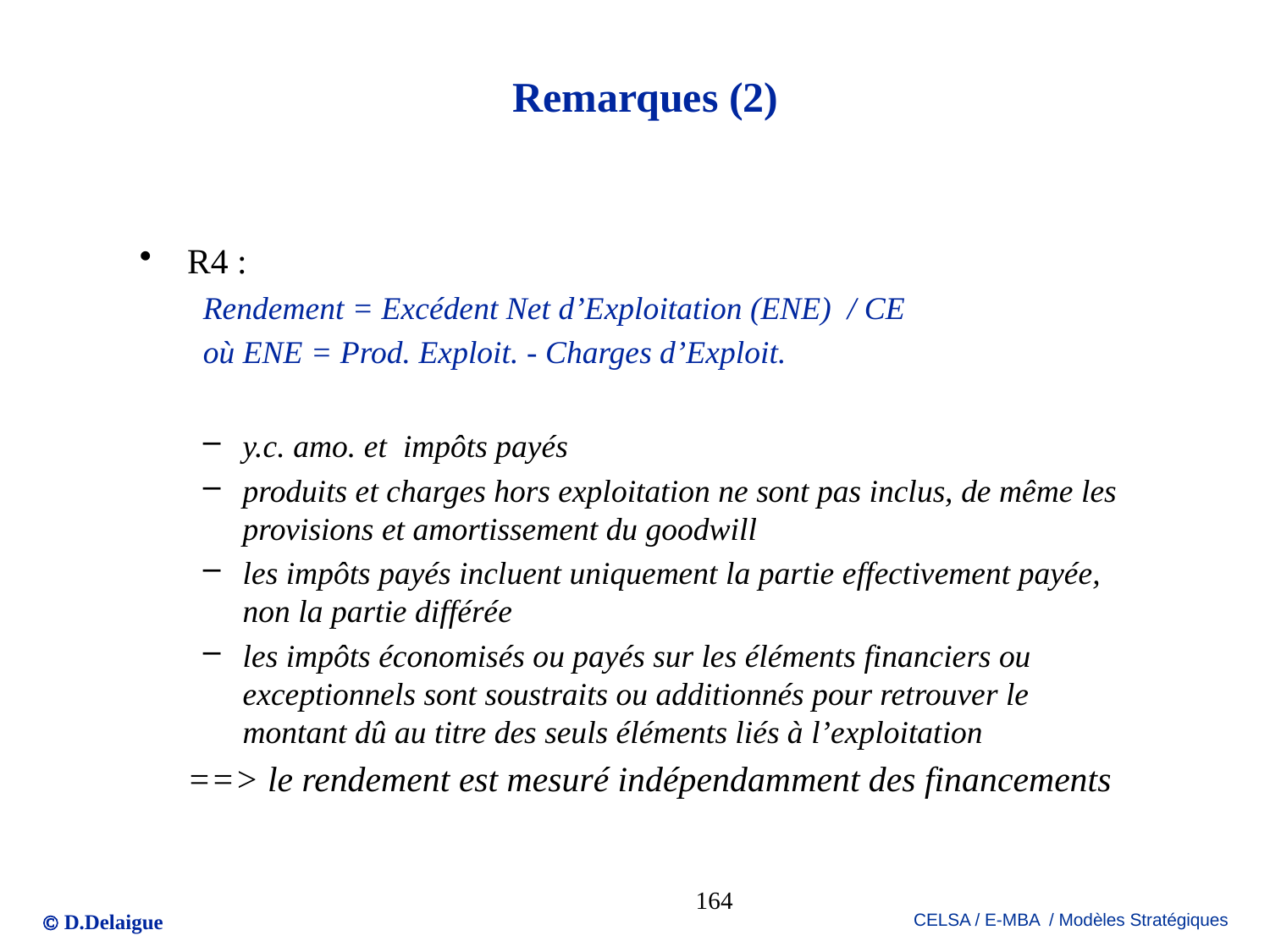

# Remarques (2)
R4 :
Rendement = Excédent Net d’Exploitation (ENE)  / CE
où ENE = Prod. Exploit. - Charges d’Exploit.

y.c. amo. et  impôts payés
produits et charges hors exploitation ne sont pas inclus, de même les provisions et amortissement du goodwill
les impôts payés incluent uniquement la partie effectivement payée, non la partie différée
les impôts économisés ou payés sur les éléments financiers ou exceptionnels sont soustraits ou additionnés pour retrouver le montant dû au titre des seuls éléments liés à l’exploitation
	==> le rendement est mesuré indépendamment des financements
164